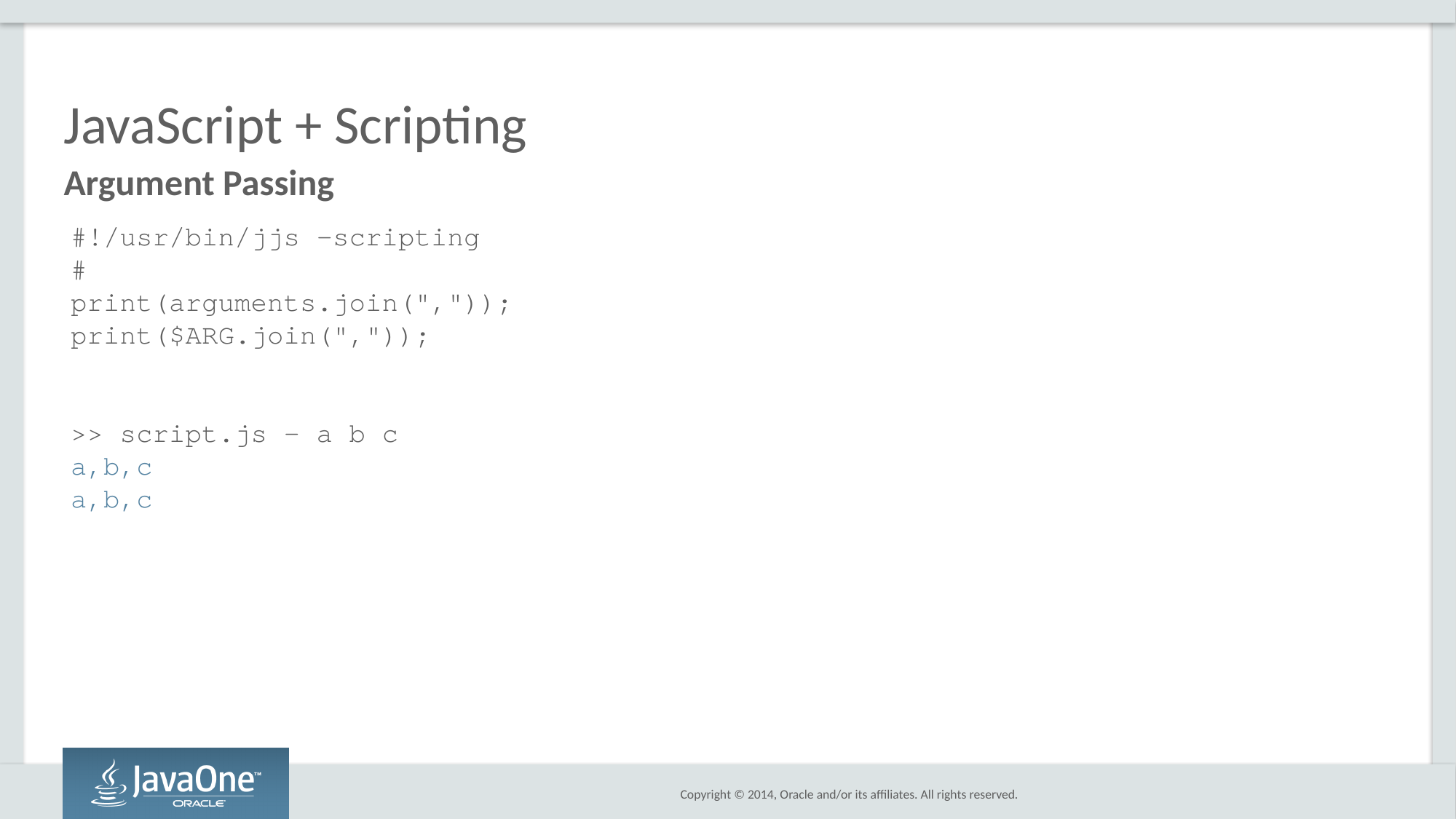

# JavaScript + Scripting
Argument Passing
#!/usr/bin/jjs -scripting
#
print(arguments.join(","));
print($ARG.join(","));

>> script.js – a b c
a,b,c
a,b,c